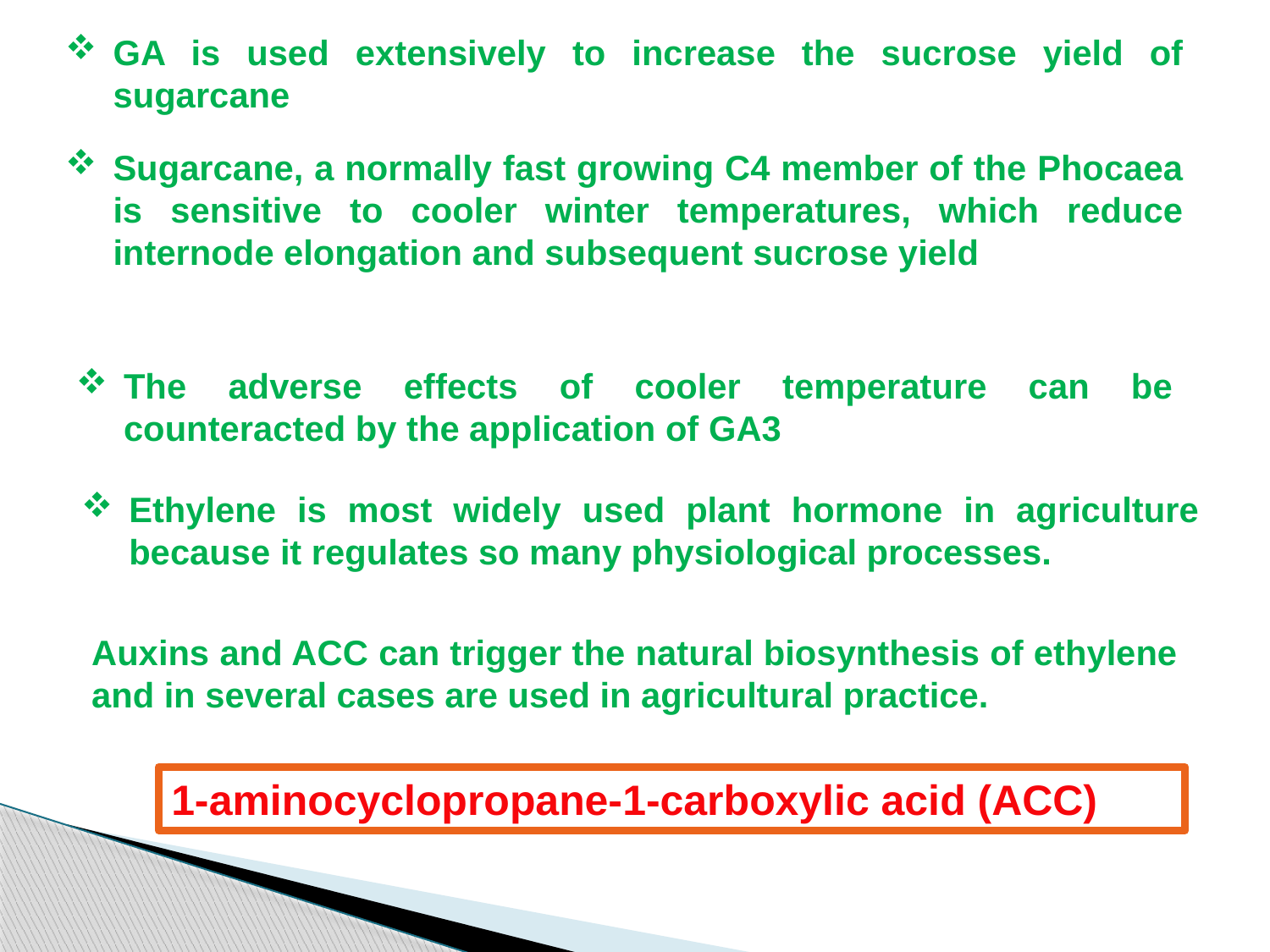

GA is used extensively to increase the sucrose yield of sugarcane
Sugarcane, a normally fast growing C4 member of the Phocaea is sensitive to cooler winter temperatures, which reduce internode elongation and subsequent sucrose yield
The adverse effects of cooler temperature can be counteracted by the application of GA3
Ethylene is most widely used plant hormone in agriculture because it regulates so many physiological processes.
Auxins and ACC can trigger the natural biosynthesis of ethylene and in several cases are used in agricultural practice.
1-aminocyclopropane-1-carboxylic acid (ACC)